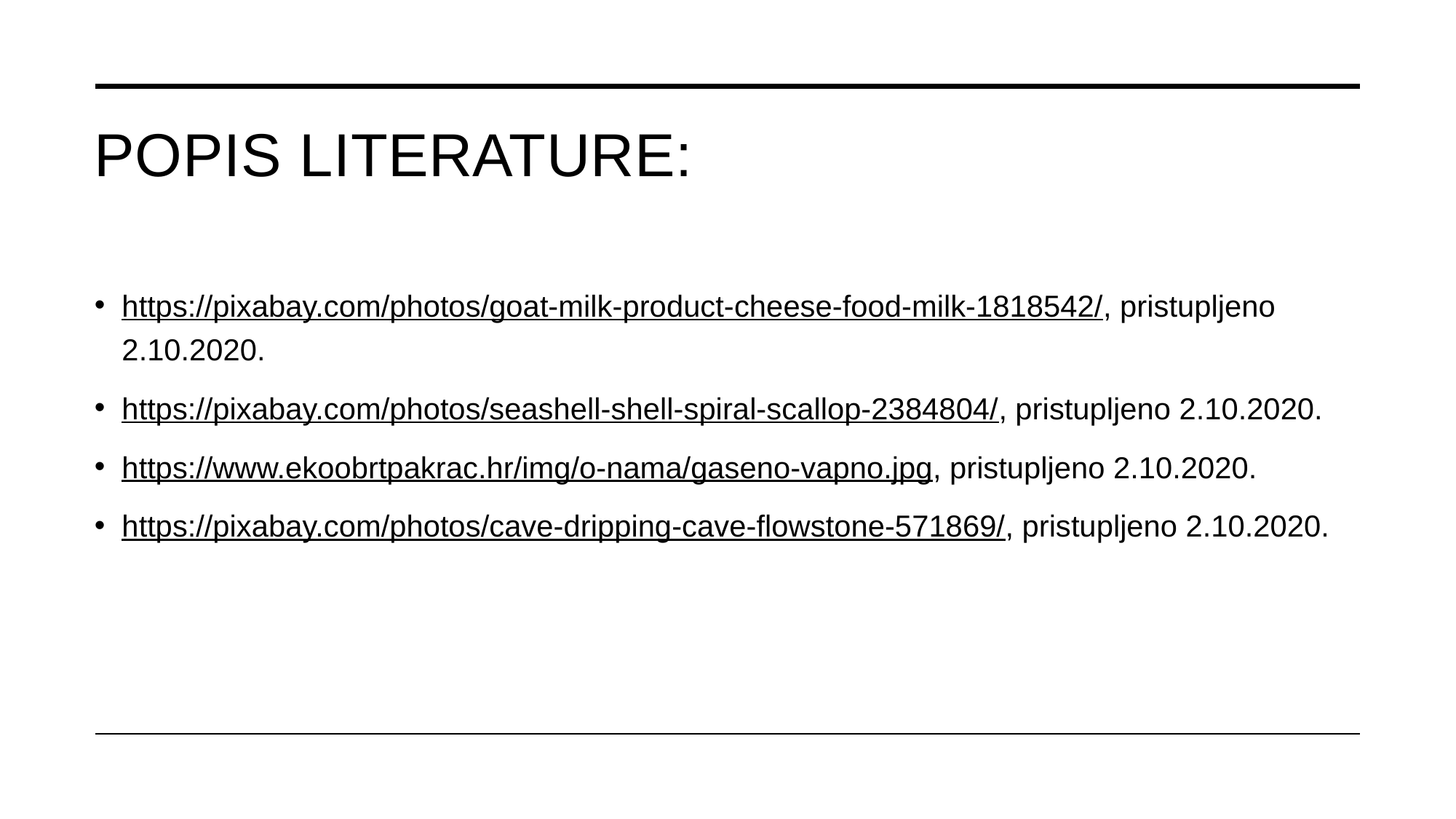

# POPIS LITERATURE:
https://pixabay.com/photos/goat-milk-product-cheese-food-milk-1818542/, pristupljeno 2.10.2020.
https://pixabay.com/photos/seashell-shell-spiral-scallop-2384804/, pristupljeno 2.10.2020.
https://www.ekoobrtpakrac.hr/img/o-nama/gaseno-vapno.jpg, pristupljeno 2.10.2020.
https://pixabay.com/photos/cave-dripping-cave-flowstone-571869/, pristupljeno 2.10.2020.